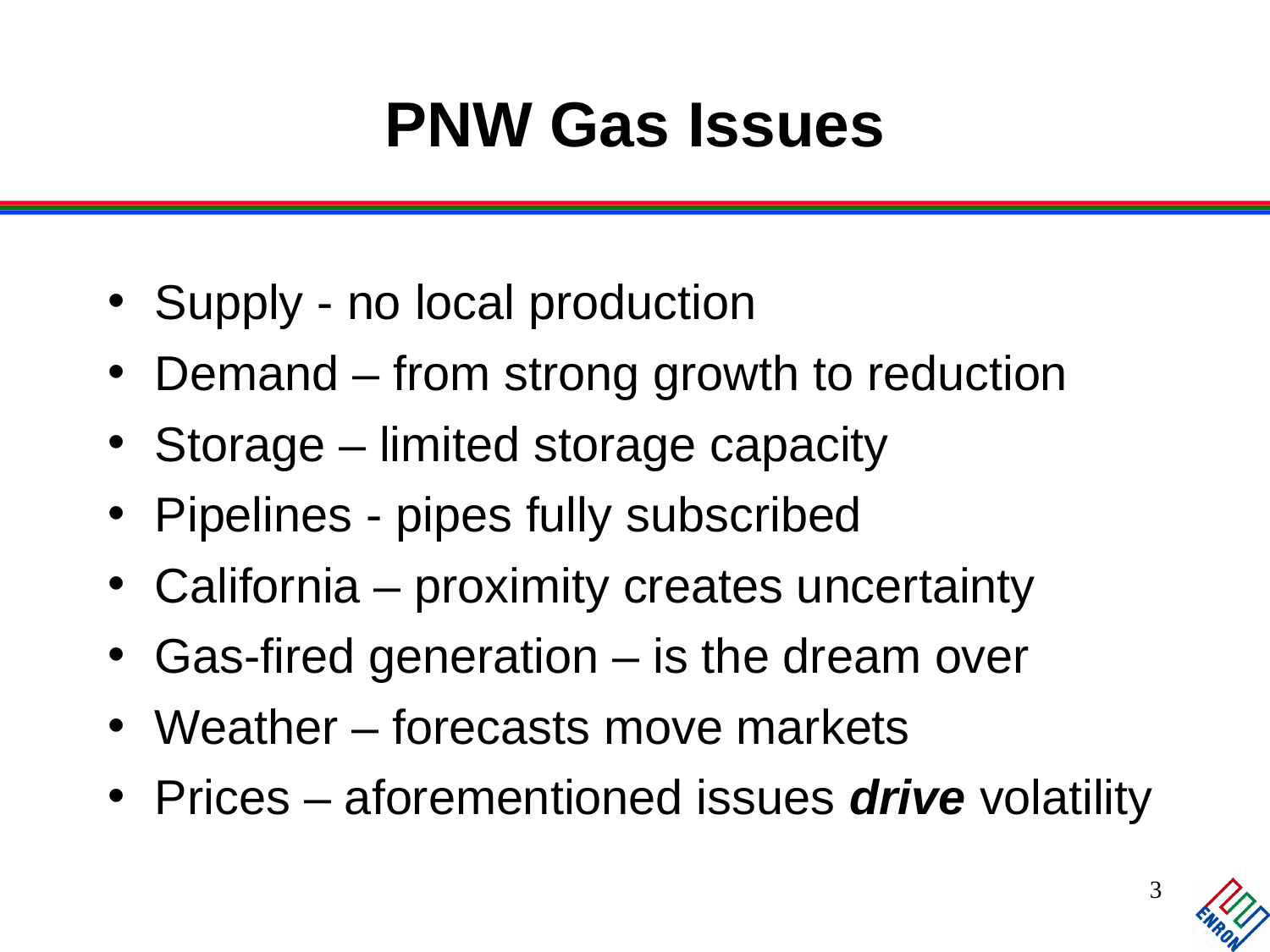

# PNW Gas Issues
Supply - no local production
Demand – from strong growth to reduction
Storage – limited storage capacity
Pipelines - pipes fully subscribed
California – proximity creates uncertainty
Gas-fired generation – is the dream over
Weather – forecasts move markets
Prices – aforementioned issues drive volatility